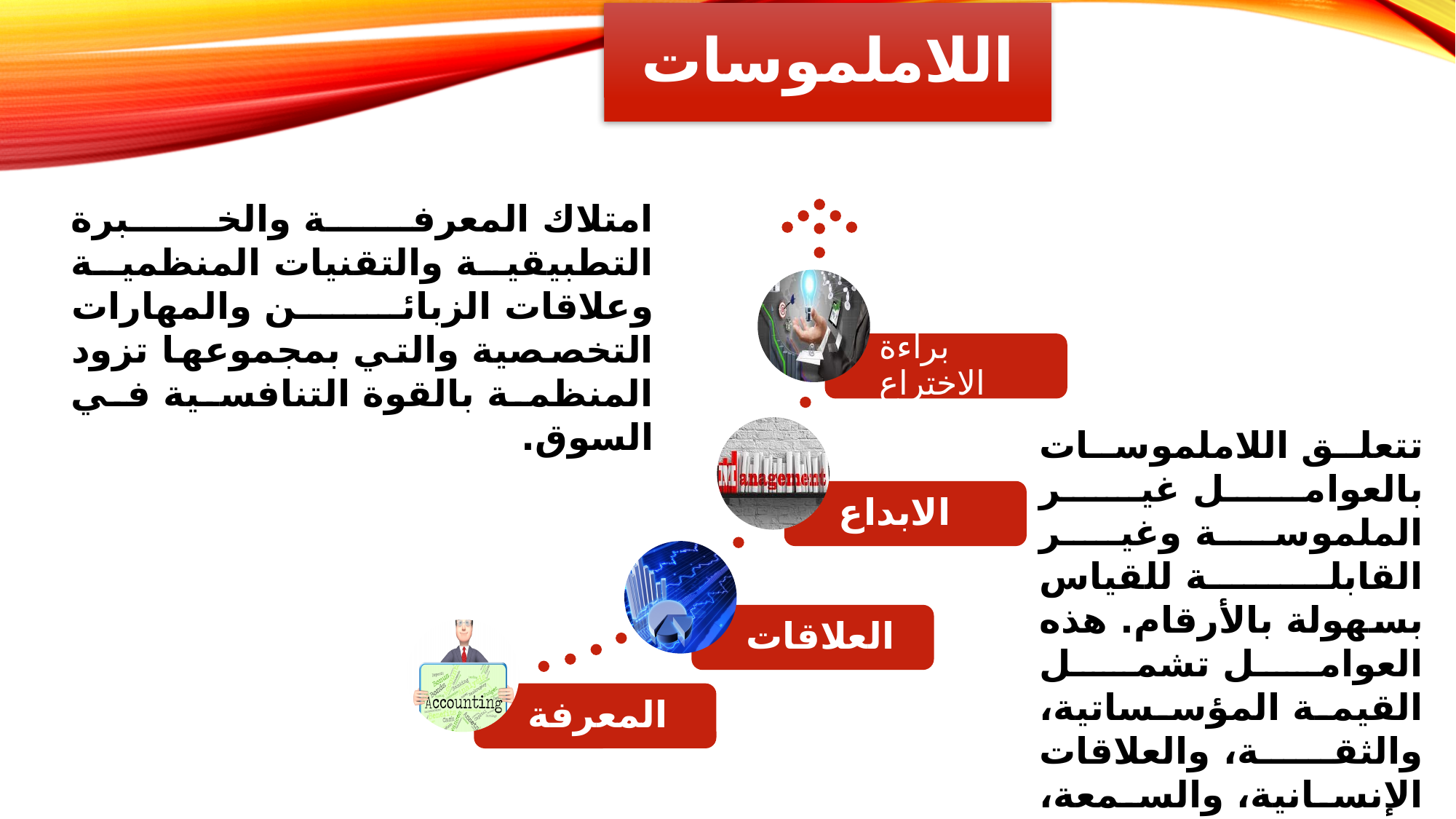

# اللاملموسات
المعرفة
العلاقات
الابداع
براءة الاختراع
امتلاك المعرفة والخبرة التطبيقية والتقنيات المنظمية وعلاقات الزبائن والمهارات التخصصية والتي بمجموعها تزود المنظمة بالقوة التنافسية في السوق.
تتعلق اللاملموسات بالعوامل غير الملموسة وغير القابلة للقياس بسهولة بالأرقام. هذه العوامل تشمل القيمة المؤسساتية، والثقة، والعلاقات الإنسانية، والسمعة، والابتكار، والقدرة على التعلم. تعتبر اللاملموسات جزءًا هامًا من النجاح التنافسي للمؤسسات